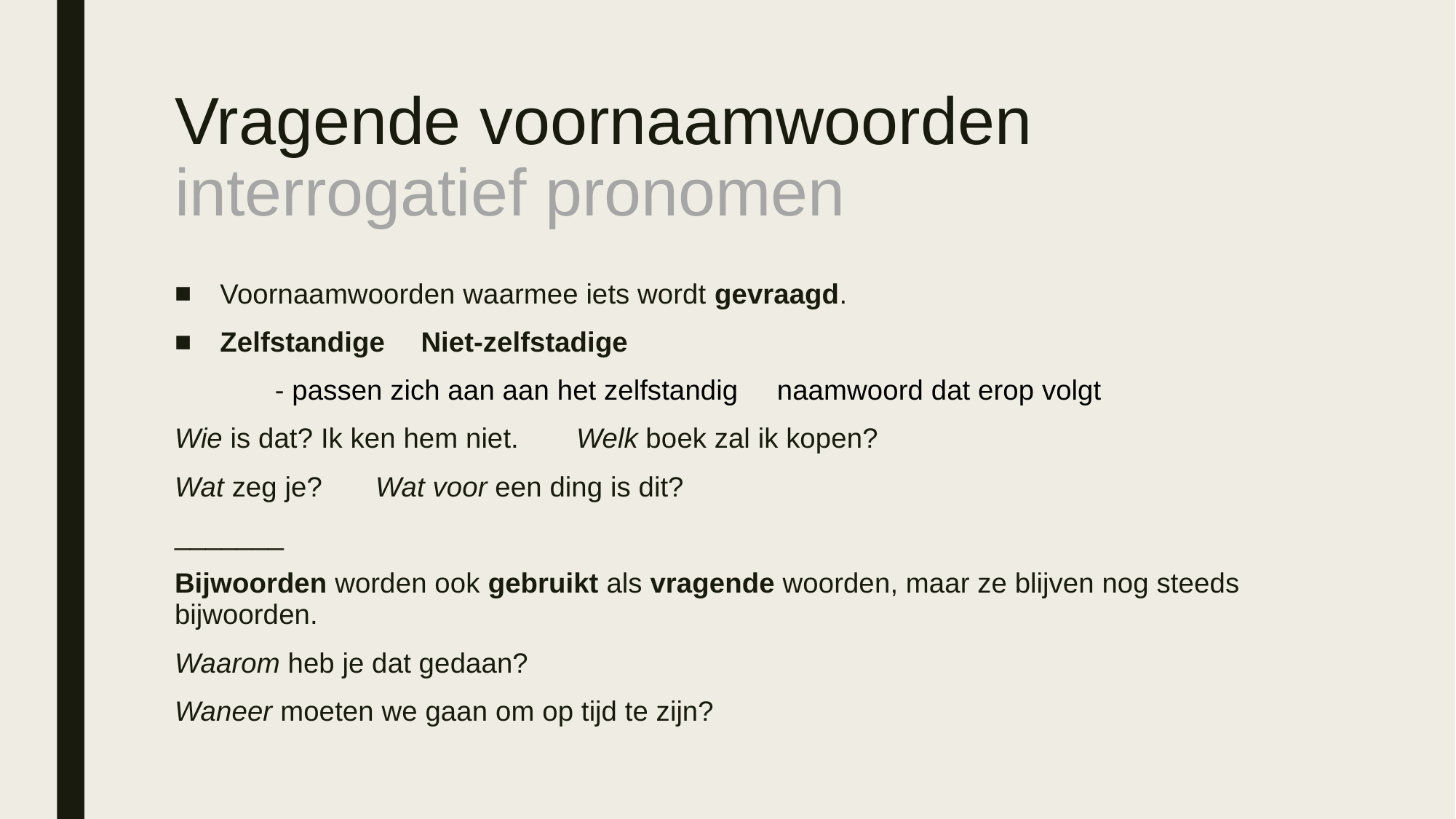

# Vragende voornaamwoorden interrogatief pronomen
Voornaamwoorden waarmee iets wordt gevraagd.
Zelfstandige				Niet-zelfstadige
					- passen zich aan aan het zelfstandig 						naamwoord dat erop volgt
Wie is dat? Ik ken hem niet.		Welk boek zal ik kopen?
Wat zeg je?				Wat voor een ding is dit?
_______
Bijwoorden worden ook gebruikt als vragende woorden, maar ze blijven nog steeds bijwoorden.
Waarom heb je dat gedaan?
Waneer moeten we gaan om op tijd te zijn?